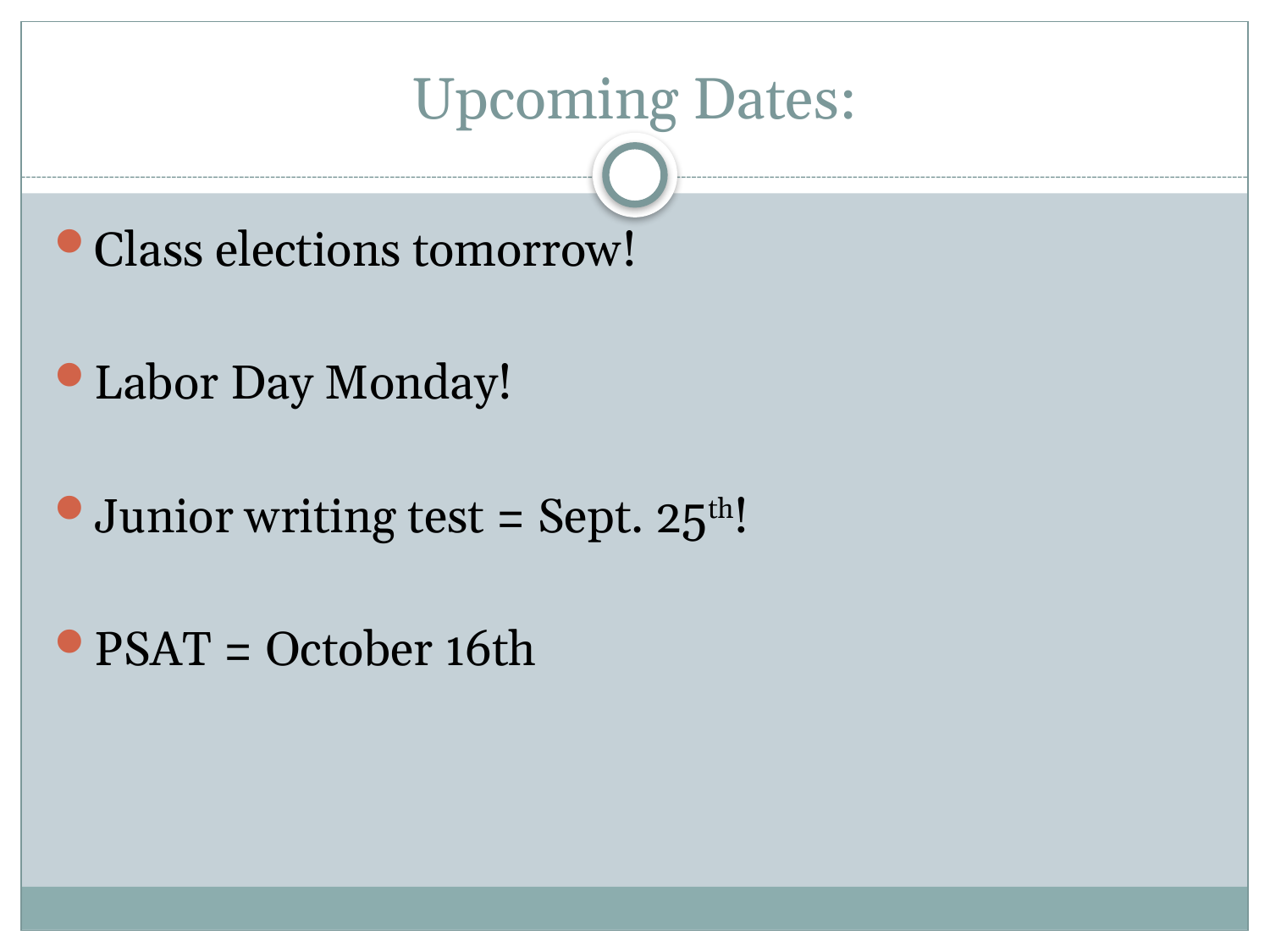

# Upcoming Dates:
Class elections tomorrow!

Labor Day Monday!

Junior writing test = Sept. 25th!

PSAT = October 16th